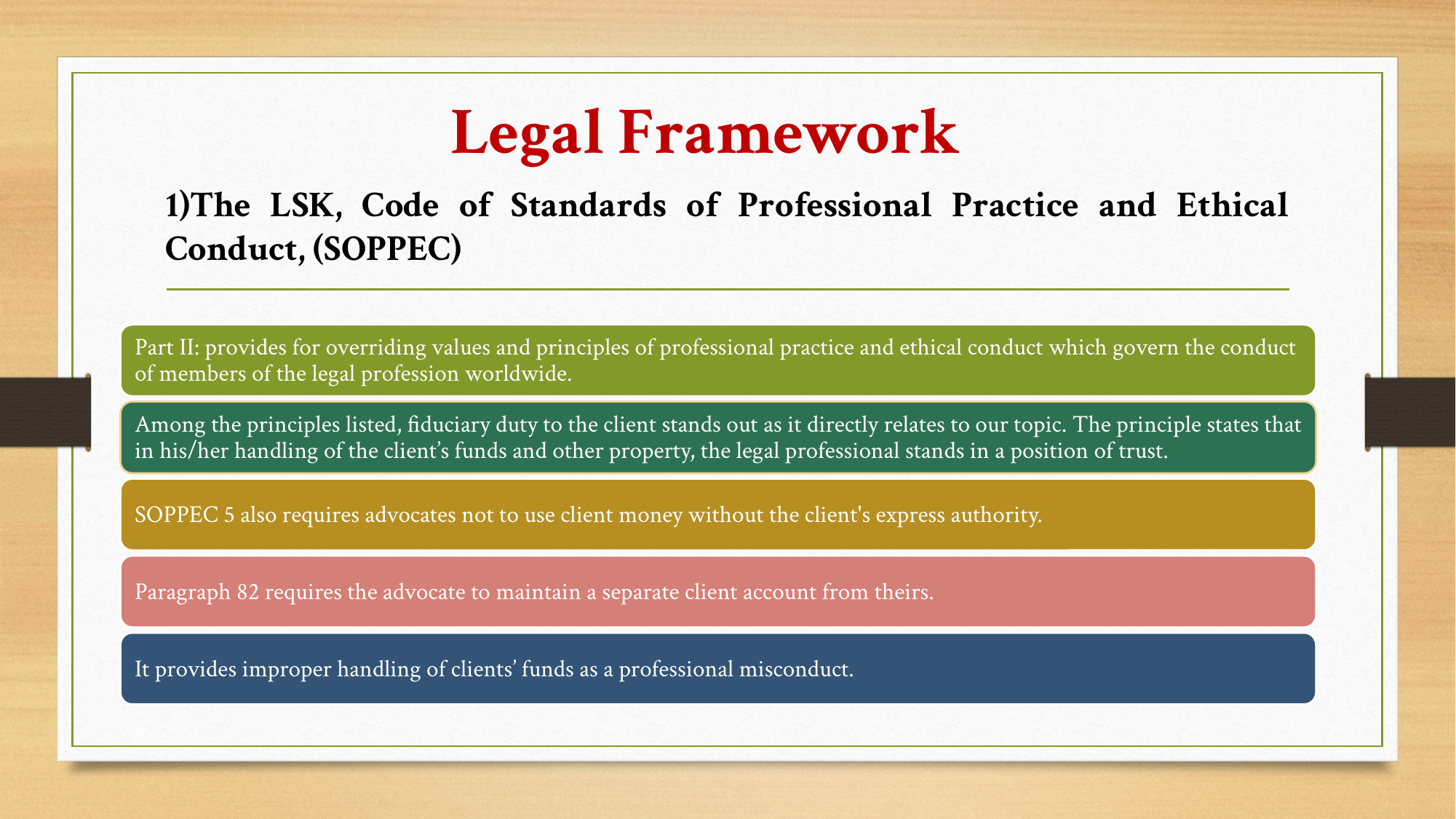

Legal Framework
# 1)The LSK, Code of Standards of Professional Practice and Ethical Conduct, (SOPPEC)
Part II: provides for overriding values and principles of professional practice and ethical conduct which govern the conduct of members of the legal profession worldwide.
Among the principles listed, fiduciary duty to the client stands out as it directly relates to our topic. The principle states that in his/her handling of the client’s funds and other property, the legal professional stands in a position of trust.
SOPPEC 5 also requires advocates not to use client money without the client's express authority.
Paragraph 82 requires the advocate to maintain a separate client account from theirs.
It provides improper handling of clients’ funds as a professional misconduct.